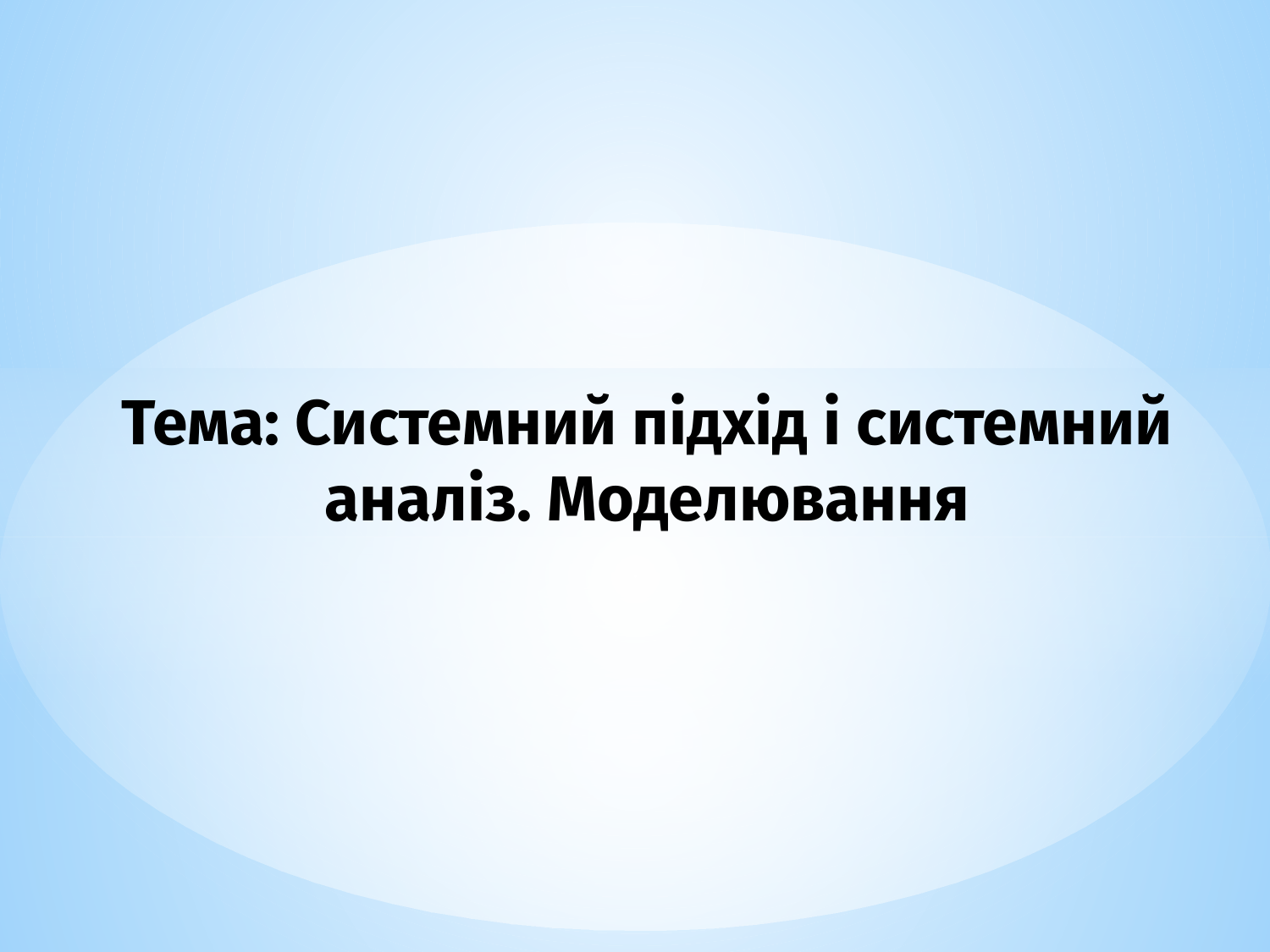

# Тема: Системний підхід і системний аналіз. Моделювання